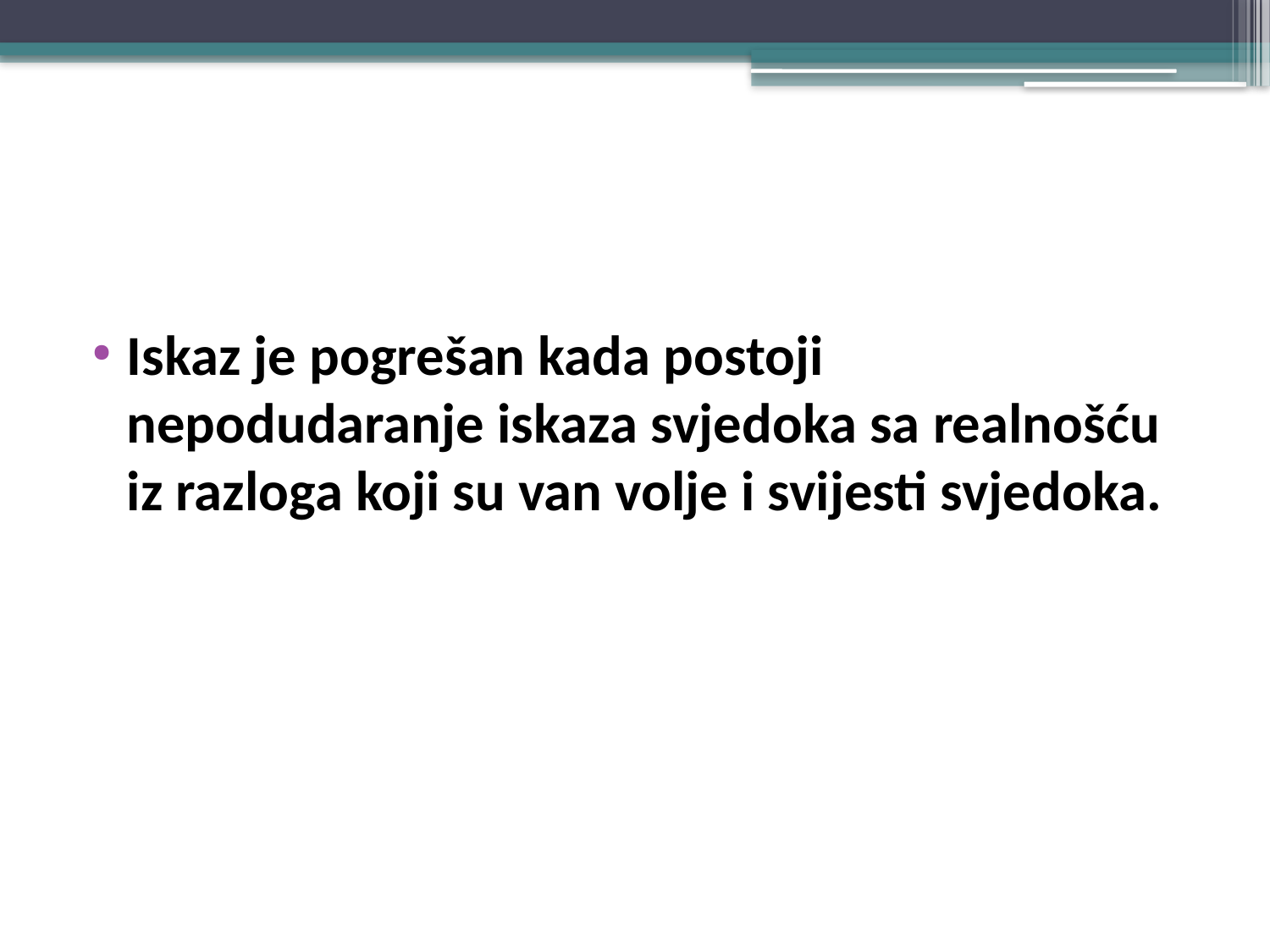

#
Iskaz je pogrešan kada postoji nepodudaranje iskaza svjedoka sa realnošću iz razloga koji su van volje i svijesti svjedoka.